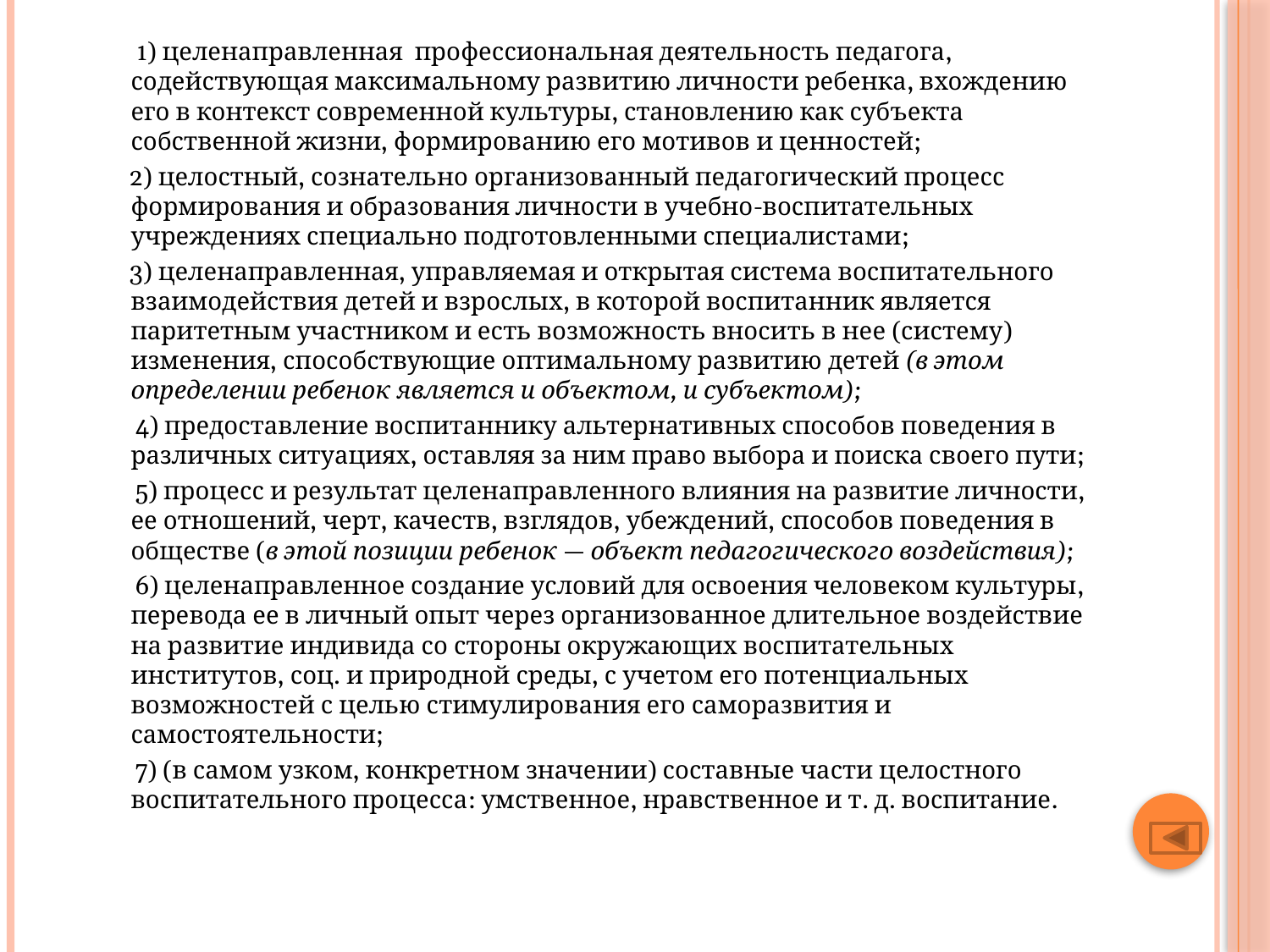

1) целенаправленная  профессиональная деятельность педагога, содействующая максимальному развитию личности ребенка, вхождению его в контекст современной культуры, становлению как субъекта собственной жизни, формированию его мотивов и ценностей;
         2) целостный, сознательно организованный педагогический процесс формирования и образования личности в учебно-воспитательных учреждениях специально подготовленными специалистами;
         3) целенаправленная, управляемая и открытая система воспитательного взаимодействия детей и взрослых, в которой воспитанник является паритетным участником и есть возможность вносить в нее (систему) изменения, способствующие оптимальному развитию детей (в этом определении ребенок является и объектом, и субъектом);
          4) предоставление воспитаннику альтернативных способов поведения в различных ситуациях, оставляя за ним право выбора и поиска своего пути;
          5) процесс и результат целенаправленного влияния на развитие личности, ее отношений, черт, качеств, взглядов, убеждений, способов поведения в обществе (в этой позиции ребенок — объект педагогического воздействия);
          6) целенаправленное создание условий для освоения человеком культуры, перевода ее в личный опыт через организованное длительное воздействие на развитие индивида со стороны окружающих воспитательных институтов, соц. и природной среды, с учетом его потенциальных возможностей с целью стимулирования его саморазвития и самостоятельности;
          7) (в самом узком, конкретном значении) составные части целостного воспитательного процесса: умственное, нравственное и т. д. воспитание.

#